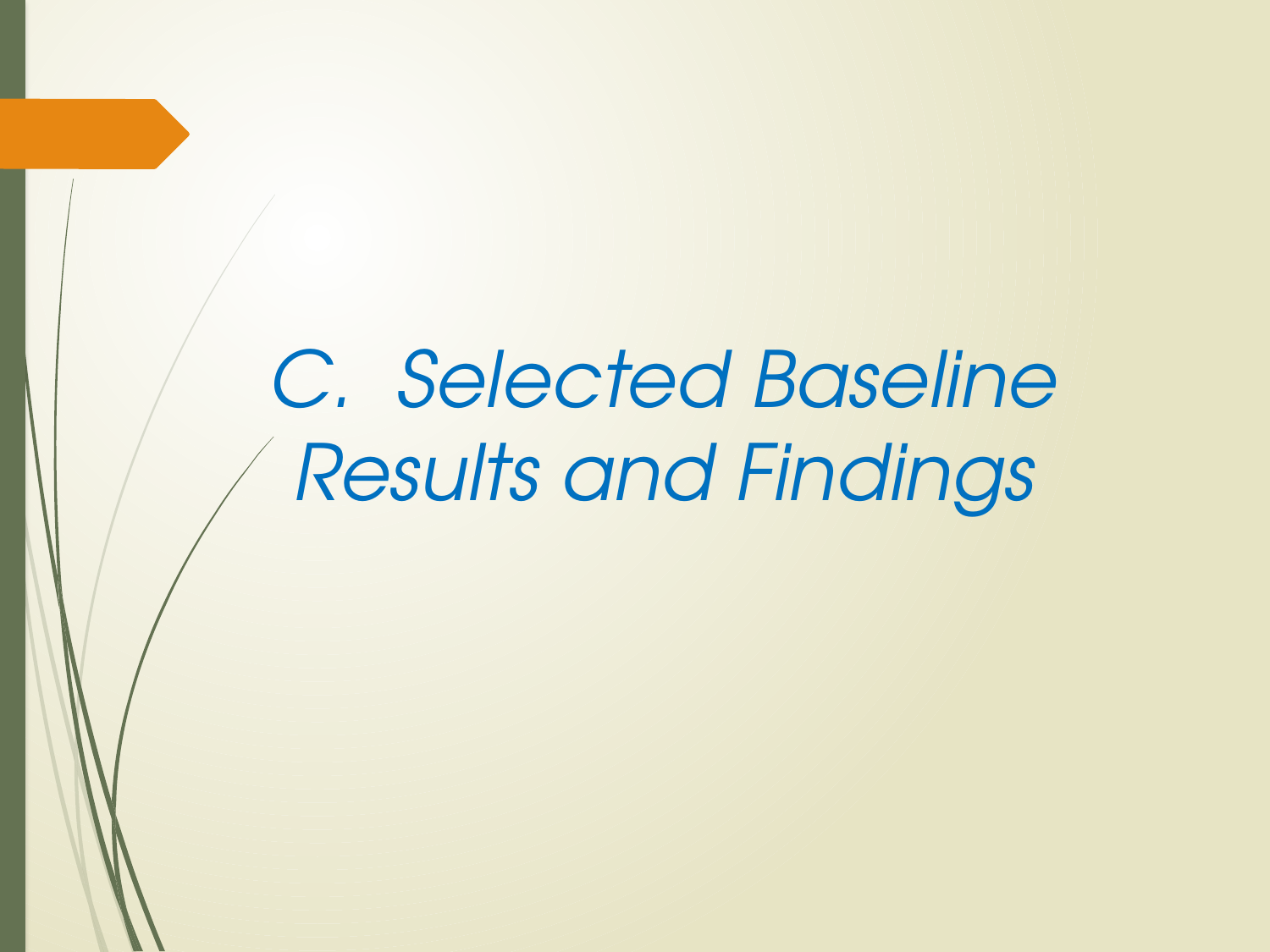

# C.  Selected Baseline Results and Findings